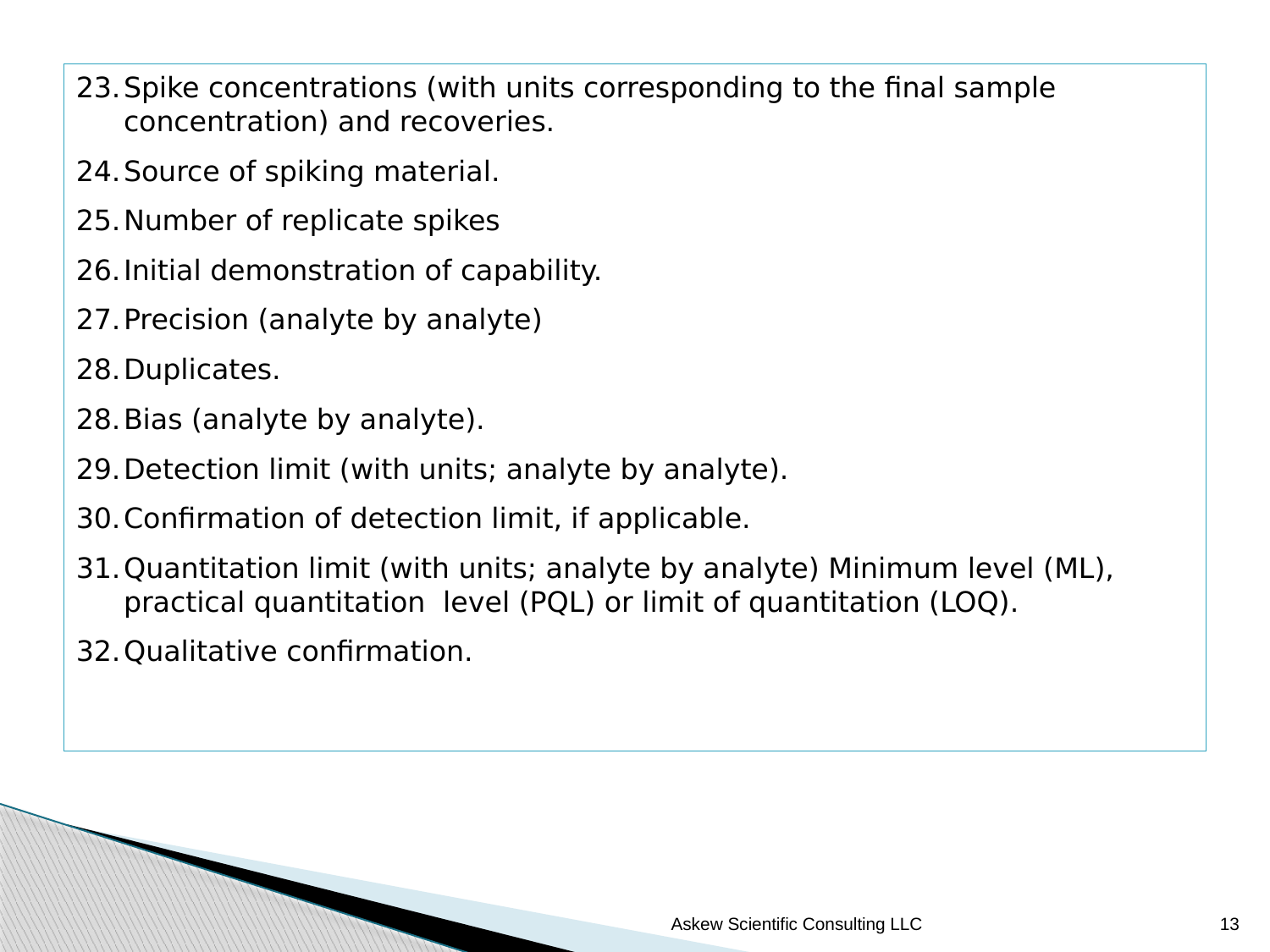

Spike concentrations (with units corresponding to the final sample concentration) and recoveries.
Source of spiking material.
Number of replicate spikes
Initial demonstration of capability.
Precision (analyte by analyte)
Duplicates.
Bias (analyte by analyte).
Detection limit (with units; analyte by analyte).
Confirmation of detection limit, if applicable.
Quantitation limit (with units; analyte by analyte) Minimum level (ML), practical quantitation  level (PQL) or limit of quantitation (LOQ).
Qualitative confirmation.

Askew Scientific Consulting LLC
13